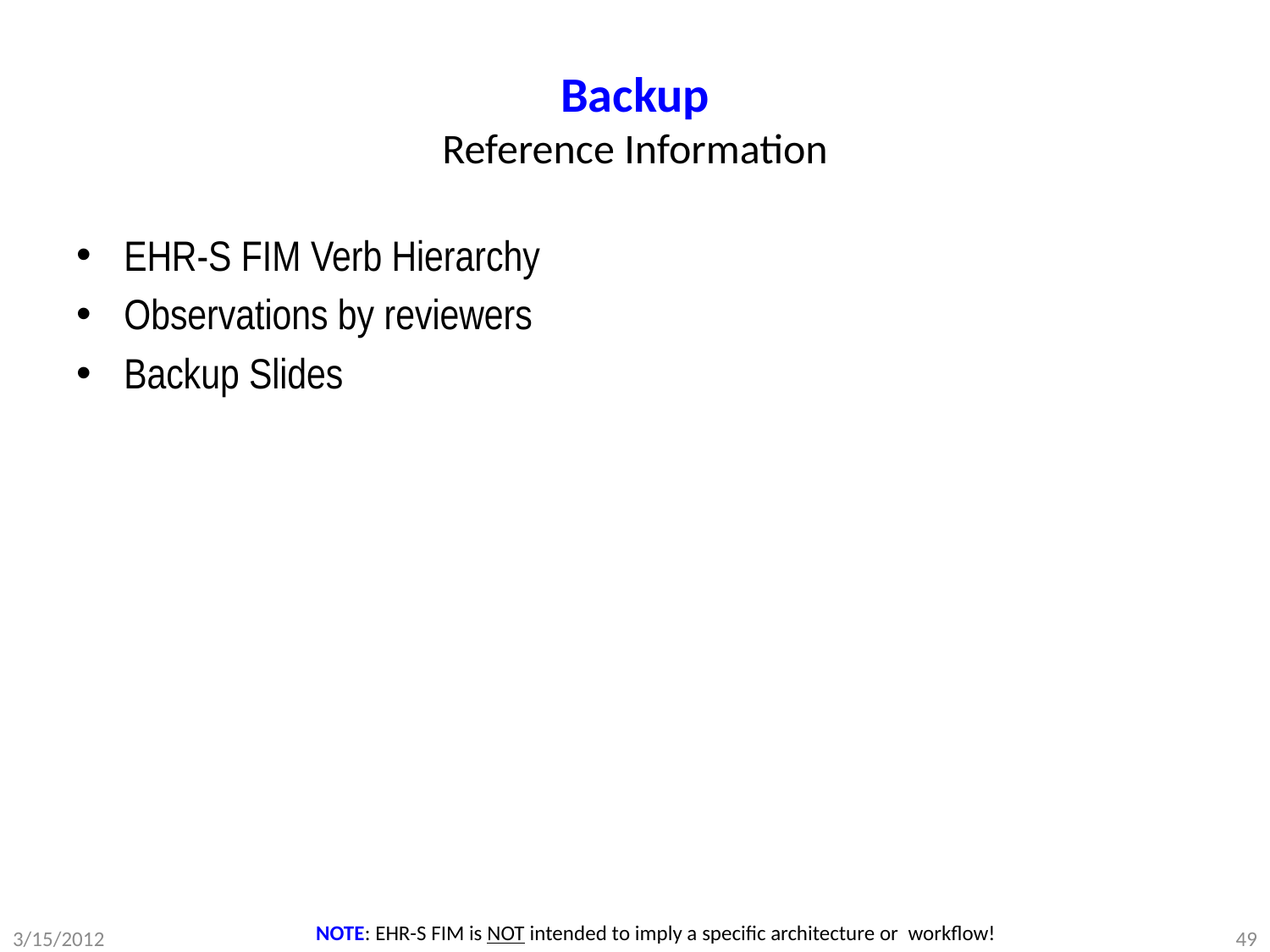

# Backup Reference Information
EHR-S FIM Verb Hierarchy
Observations by reviewers
Backup Slides
NOTE: EHR-S FIM is NOT intended to imply a specific architecture or  workflow!
3/15/2012
DRAFT WORKING DOCUMENT
49